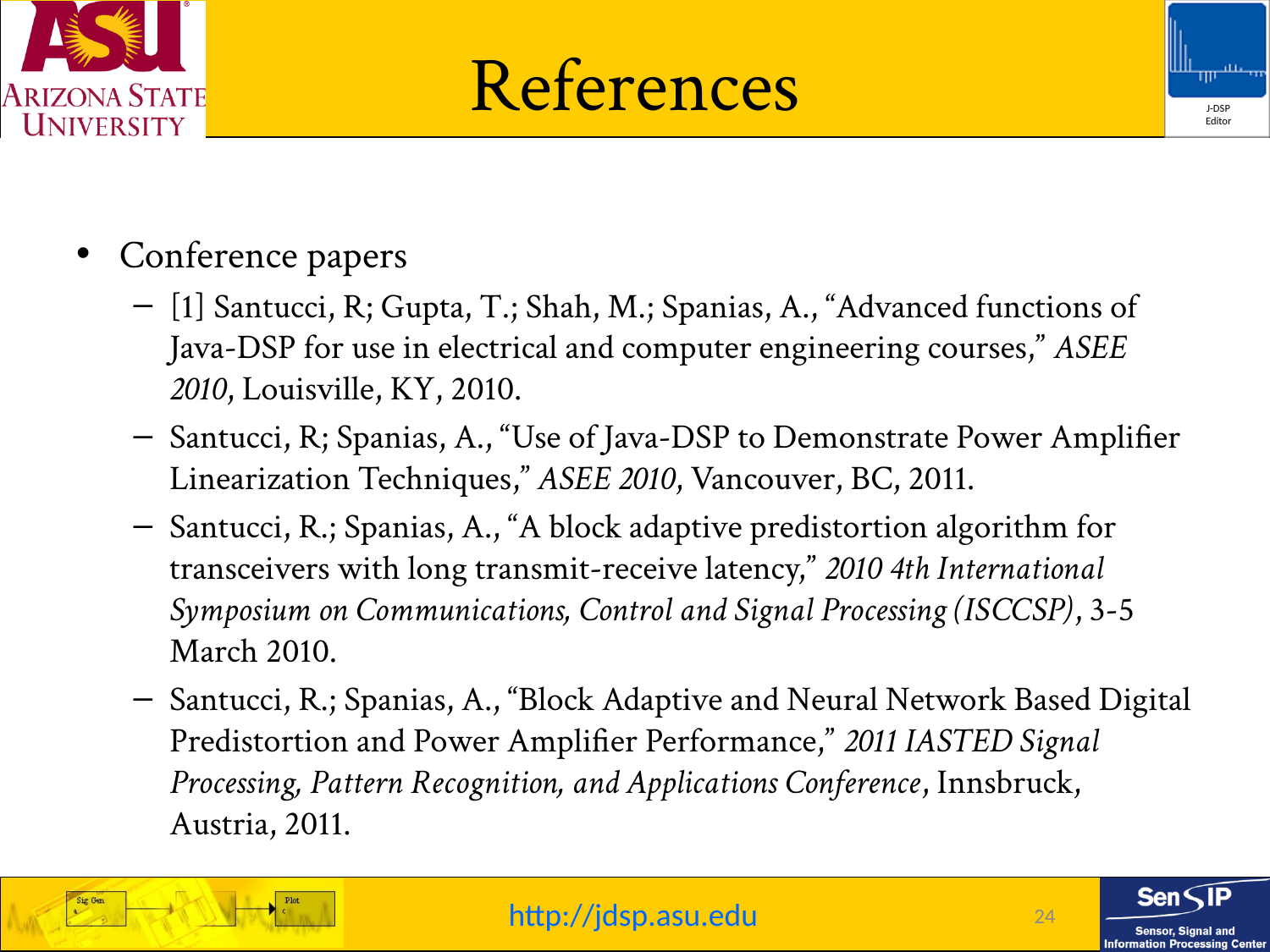

# References
Conference papers
[1] Santucci, R; Gupta, T.; Shah, M.; Spanias, A., “Advanced functions of Java-DSP for use in electrical and computer engineering courses,” ASEE 2010, Louisville, KY, 2010.
Santucci, R; Spanias, A., “Use of Java-DSP to Demonstrate Power Amplifier Linearization Techniques,” ASEE 2010, Vancouver, BC, 2011.
Santucci, R.; Spanias, A., “A block adaptive predistortion algorithm for transceivers with long transmit-receive latency,” 2010 4th International Symposium on Communications, Control and Signal Processing (ISCCSP), 3-5 March 2010.
Santucci, R.; Spanias, A., “Block Adaptive and Neural Network Based Digital Predistortion and Power Amplifier Performance,” 2011 IASTED Signal Processing, Pattern Recognition, and Applications Conference, Innsbruck, Austria, 2011.

24